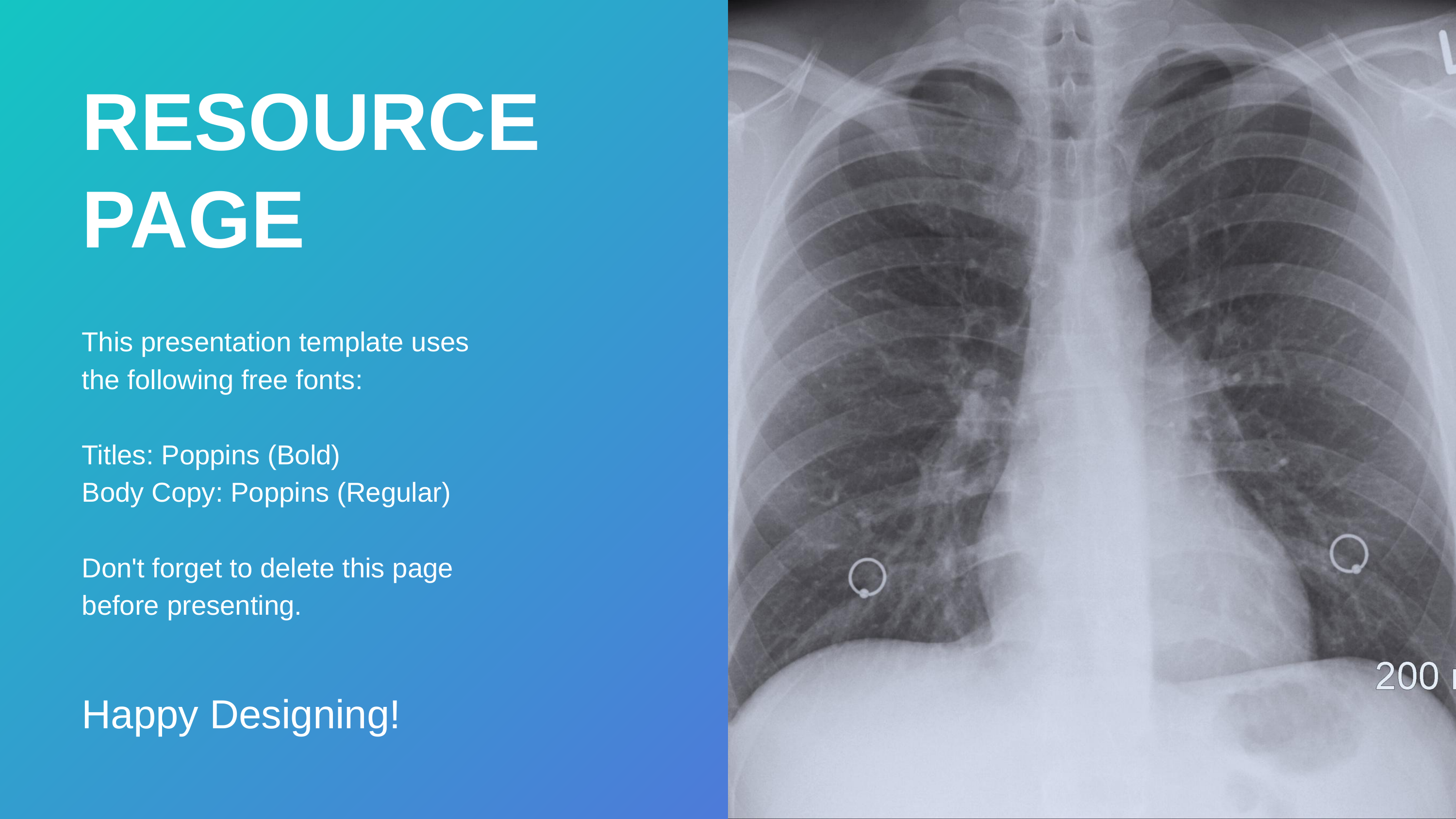

RESOURCE
PAGE
This presentation template uses
the following free fonts:

Titles: Poppins (Bold)
Body Copy: Poppins (Regular)

Don't forget to delete this page
before presenting.
Happy Designing!